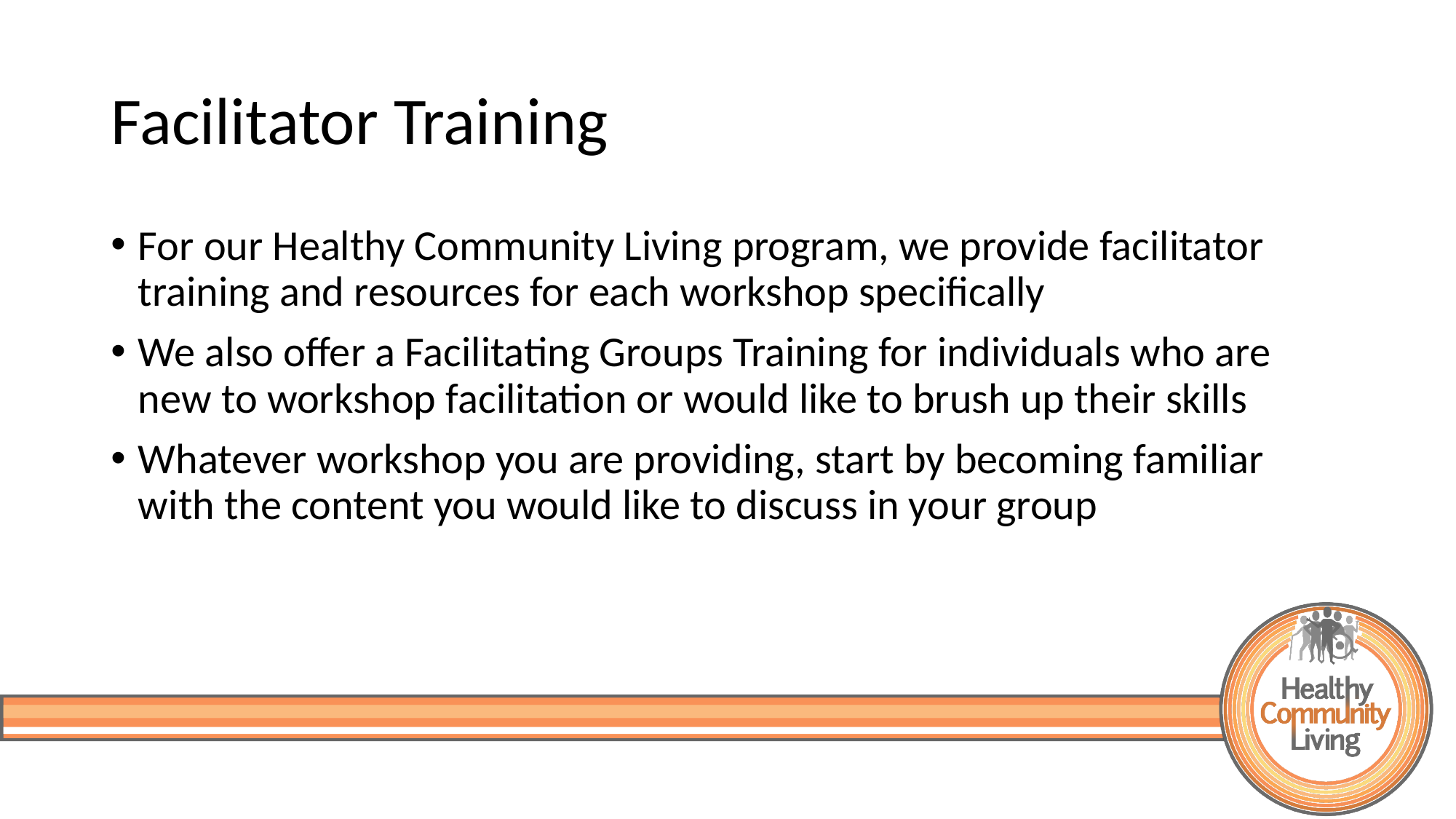

# Facilitator Training
For our Healthy Community Living program, we provide facilitator training and resources for each workshop specifically
We also offer a Facilitating Groups Training for individuals who are new to workshop facilitation or would like to brush up their skills
Whatever workshop you are providing, start by becoming familiar with the content you would like to discuss in your group